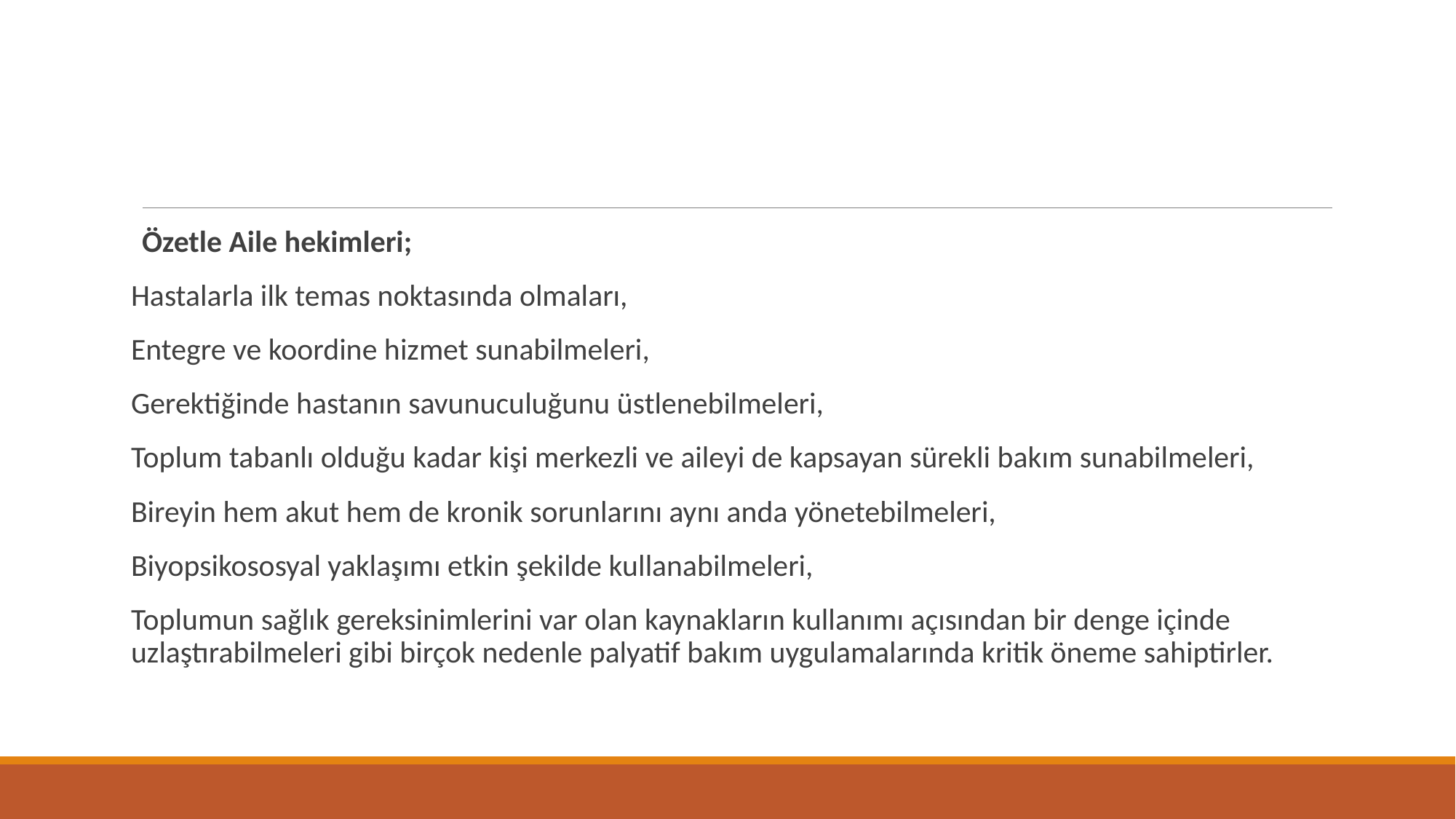

#
Özetle Aile hekimleri;
Hastalarla ilk temas noktasında olmaları,
Entegre ve koordine hizmet sunabilmeleri,
Gerektiğinde hastanın savunuculuğunu üstlenebilmeleri,
Toplum tabanlı olduğu kadar kişi merkezli ve aileyi de kapsayan sürekli bakım sunabilmeleri,
Bireyin hem akut hem de kronik sorunlarını aynı anda yönetebilmeleri,
Biyopsikososyal yaklaşımı etkin şekilde kullanabilmeleri,
Toplumun sağlık gereksinimlerini var olan kaynakların kullanımı açısından bir denge içinde uzlaştırabilmeleri gibi birçok nedenle palyatif bakım uygulamalarında kritik öneme sahiptirler.